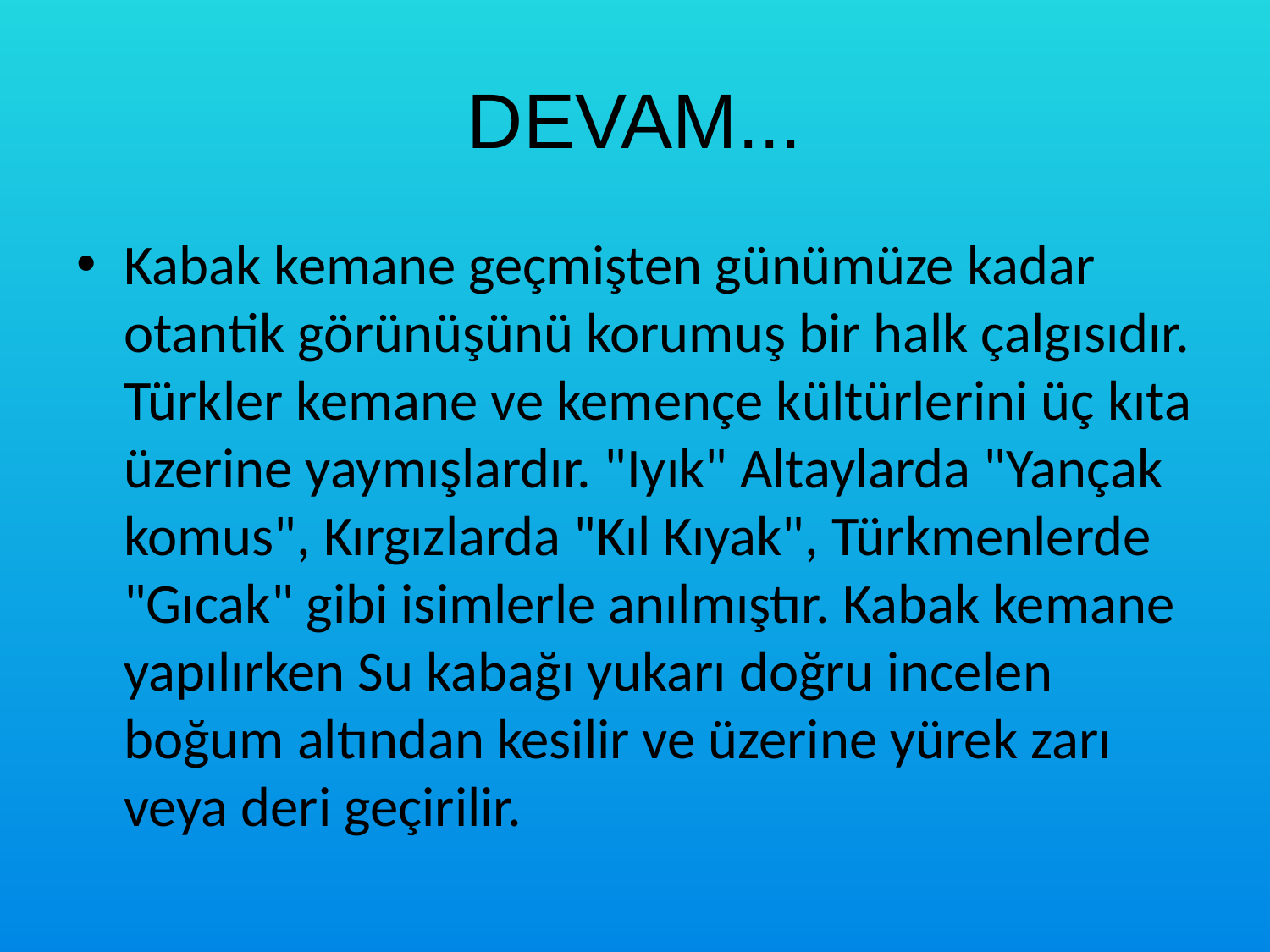

# DEVAM...
Kabak kemane geçmişten günümüze kadar otantik görünüşünü korumuş bir halk çalgısıdır. Türkler kemane ve kemençe kültürlerini üç kıta üzerine yaymışlardır. "Iyık" Altaylarda "Yançak komus", Kırgızlarda "Kıl Kıyak", Türkmenlerde "Gıcak" gibi isimlerle anılmıştır. Kabak kemane yapılırken Su kabağı yukarı doğru incelen boğum altından kesilir ve üzerine yürek zarı veya deri geçirilir.